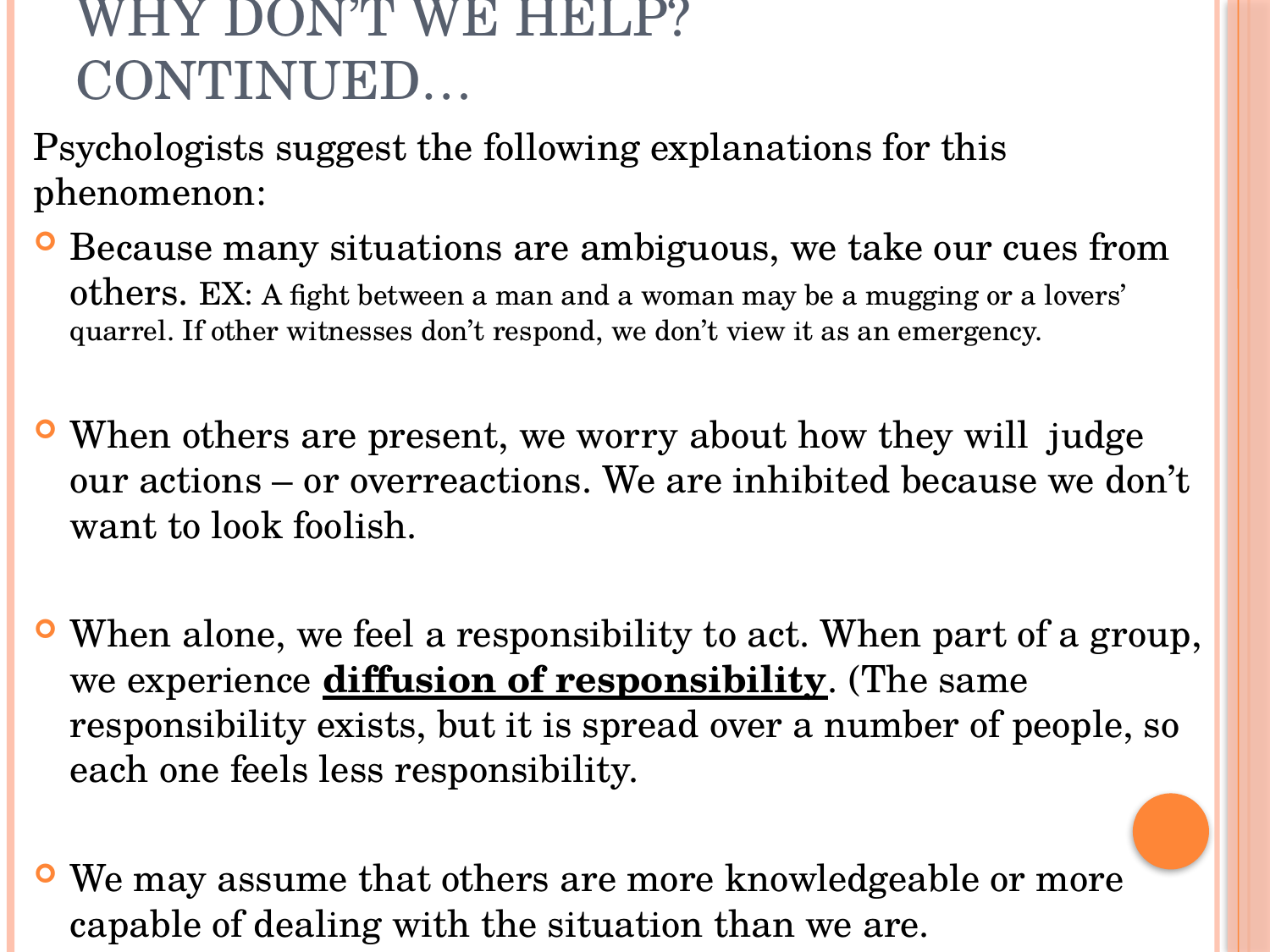

# Why Don’t We Help? Continued…
Psychologists suggest the following explanations for this phenomenon:
Because many situations are ambiguous, we take our cues from others. EX: A fight between a man and a woman may be a mugging or a lovers’ quarrel. If other witnesses don’t respond, we don’t view it as an emergency.

When others are present, we worry about how they will  judge our actions – or overreactions. We are inhibited because we don’t want to look foolish.

When alone, we feel a responsibility to act. When part of a group, we experience diffusion of responsibility. (The same responsibility exists, but it is spread over a number of people, so each one feels less responsibility.

We may assume that others are more knowledgeable or more capable of dealing with the situation than we are.